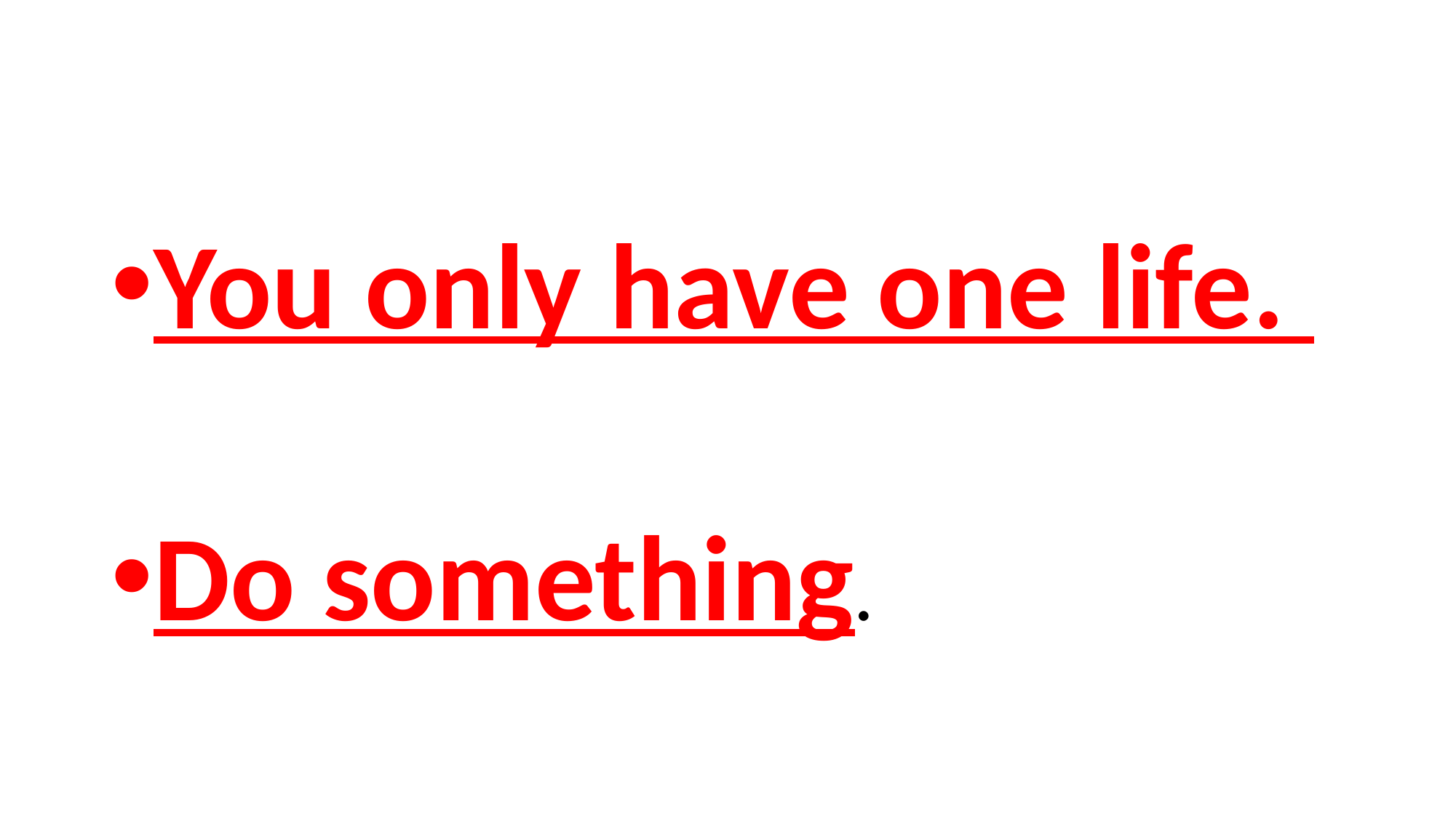

#
You only have one life.

Do something.